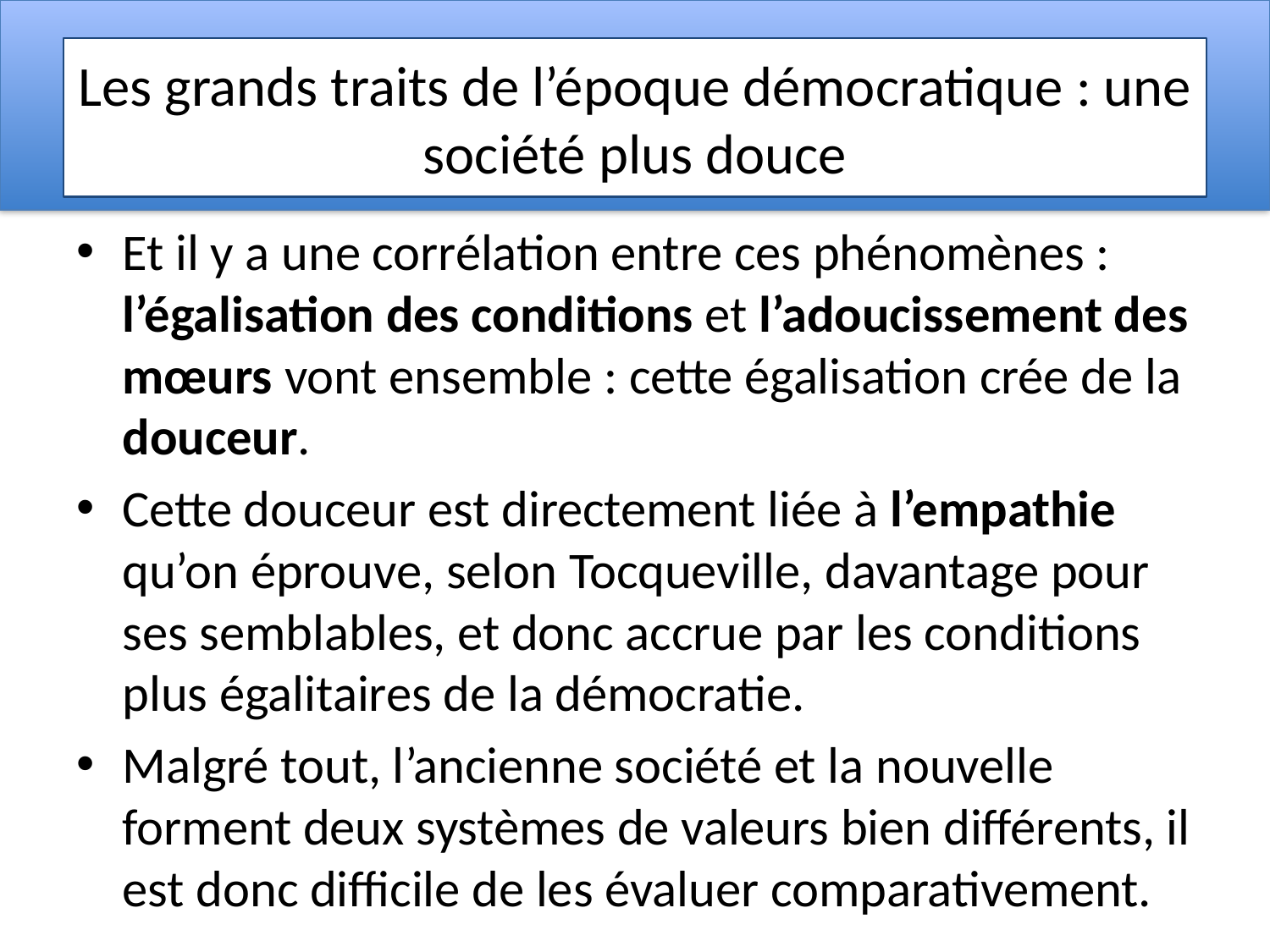

# Les grands traits de l’époque démocratique : une société plus douce
Et il y a une corrélation entre ces phénomènes : l’égalisation des conditions et l’adoucissement des mœurs vont ensemble : cette égalisation crée de la douceur.
Cette douceur est directement liée à l’empathie qu’on éprouve, selon Tocqueville, davantage pour ses semblables, et donc accrue par les conditions plus égalitaires de la démocratie.
Malgré tout, l’ancienne société et la nouvelle forment deux systèmes de valeurs bien différents, il est donc difficile de les évaluer comparativement.